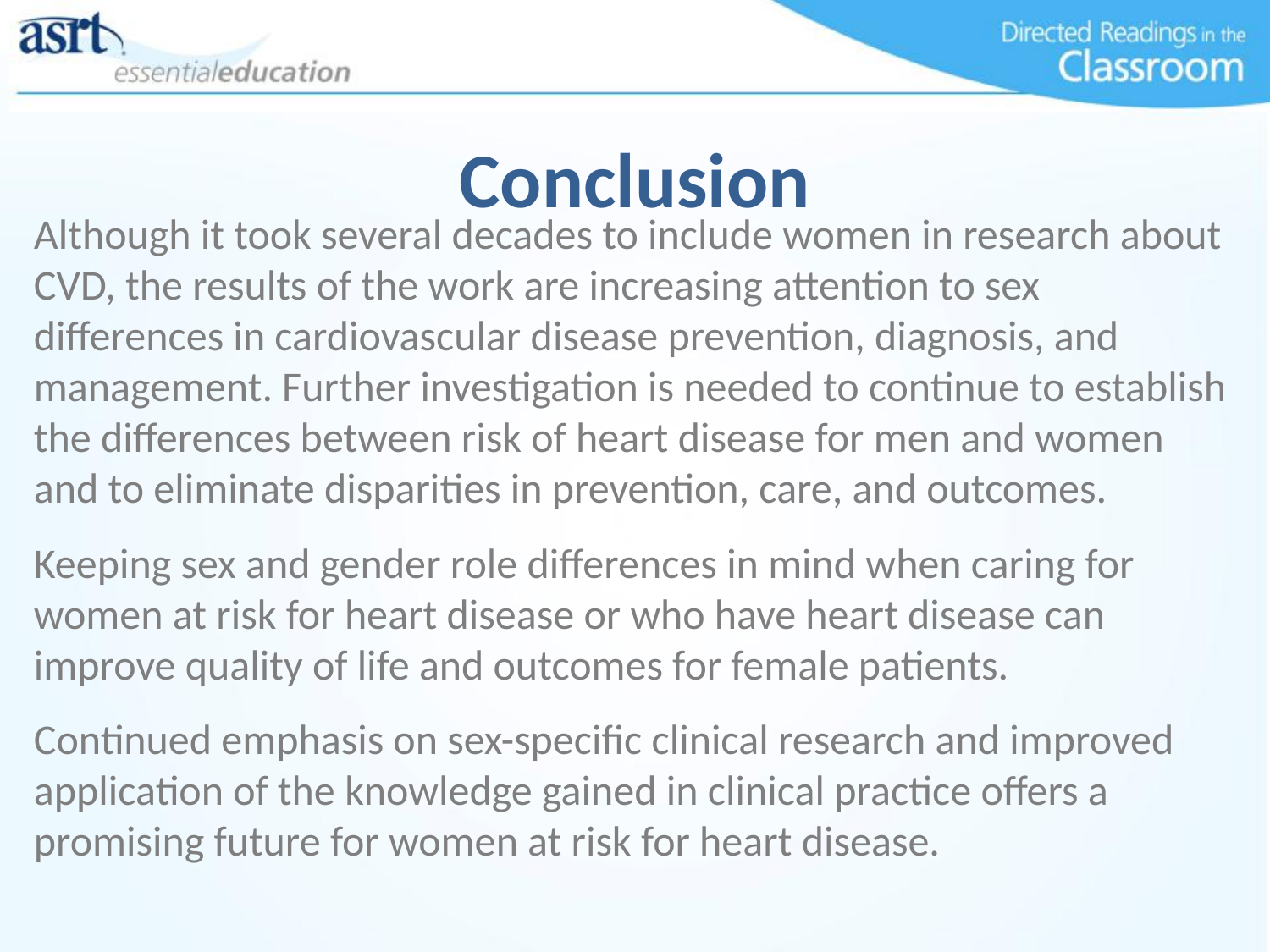

# Conclusion
Although it took several decades to include women in research about CVD, the results of the work are increasing attention to sex differences in cardiovascular disease prevention, diagnosis, and management. Further investigation is needed to continue to establish the differences between risk of heart disease for men and women and to eliminate disparities in prevention, care, and outcomes.
Keeping sex and gender role differences in mind when caring for women at risk for heart disease or who have heart disease can improve quality of life and outcomes for female patients.
Continued emphasis on sex-specific clinical research and improved application of the knowledge gained in clinical practice offers a promising future for women at risk for heart disease.